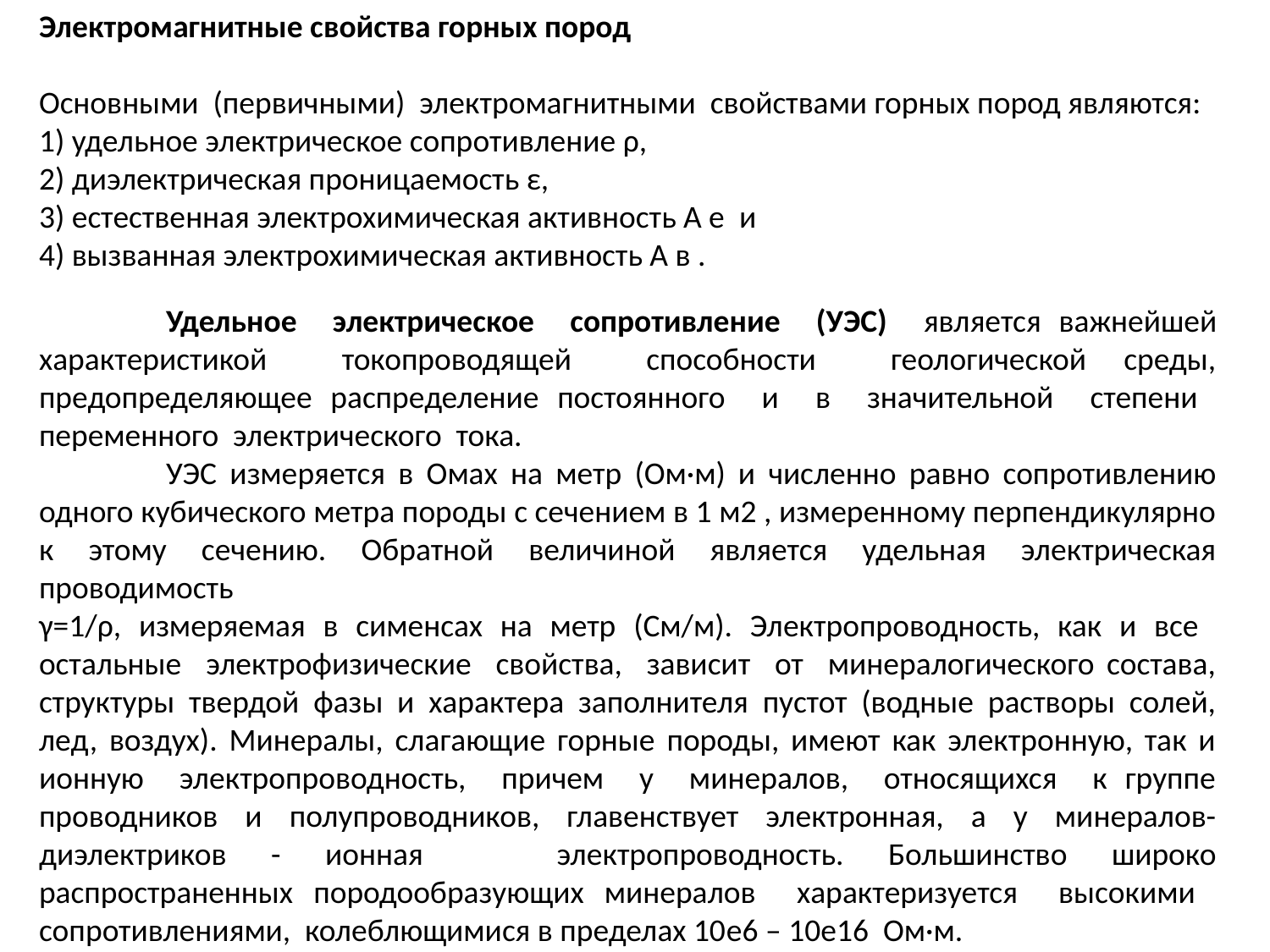

Электромагнитные свойства горных пород

Основными  (первичными)  электромагнитными  свойствами горных пород являются:
1) удельное электрическое сопротивление ρ,
2) диэлектрическая проницаемость ε,
3) естественная электрохимическая активность А е  и
4) вызванная электрохимическая активность А в .
	Удельное  электрическое  сопротивление  (УЭС)  является важнейшей характеристикой  токопроводящей  способности  геологической среды, предопределяющее распределение постоянного  и  в  значительной  степени  переменного  электрического  тока.
	УЭС измеряется в Омах на метр (Ом·м) и численно равно сопротивлению одного кубического метра породы с сечением в 1 м2 , измеренному перпендикулярно к этому сечению. Обратной величиной является удельная электрическая проводимость
γ=1/ρ, измеряемая в сименсах на метр (См/м). Электропроводность, как и все  остальные  электрофизические  свойства,  зависит  от  минералогического состава, структуры твердой фазы и характера заполнителя пустот (водные растворы солей, лед, воздух). Минералы, слагающие горные породы, имеют как электронную, так и ионную  электропроводность,  причем  у  минералов,  относящихся  к группе проводников и полупроводников, главенствует электронная, а у минералов-диэлектриков - ионная   электропроводность. Большинство широко распространенных породообразующих минералов  характеризуется  высокими  сопротивлениями,  колеблющимися в пределах 10e6 – 10e16  Ом·м.